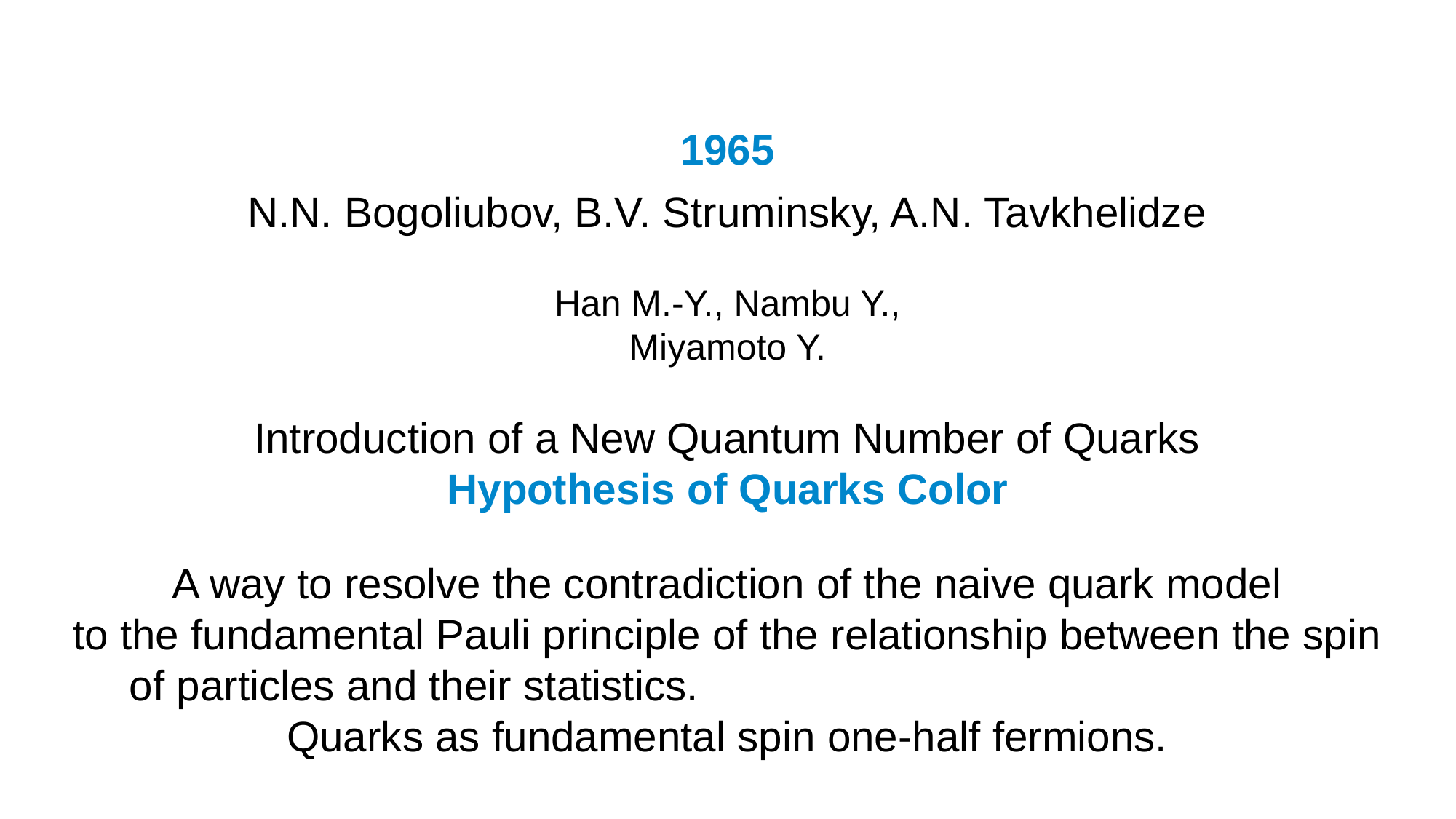

1965
N.N. Bogoliubov, B.V. Struminsky, A.N. Tavkhelidze

Han M.-Y., Nambu Y.,
Miyamoto Y.

Introduction of a New Quantum Number of Quarks
Hypothesis of Quarks Color

A way to resolve the contradiction of the naive quark model
to the fundamental Pauli principle of the relationship between the spin of particles and their statistics.                                                      Quarks as fundamental spin one-half fermions.